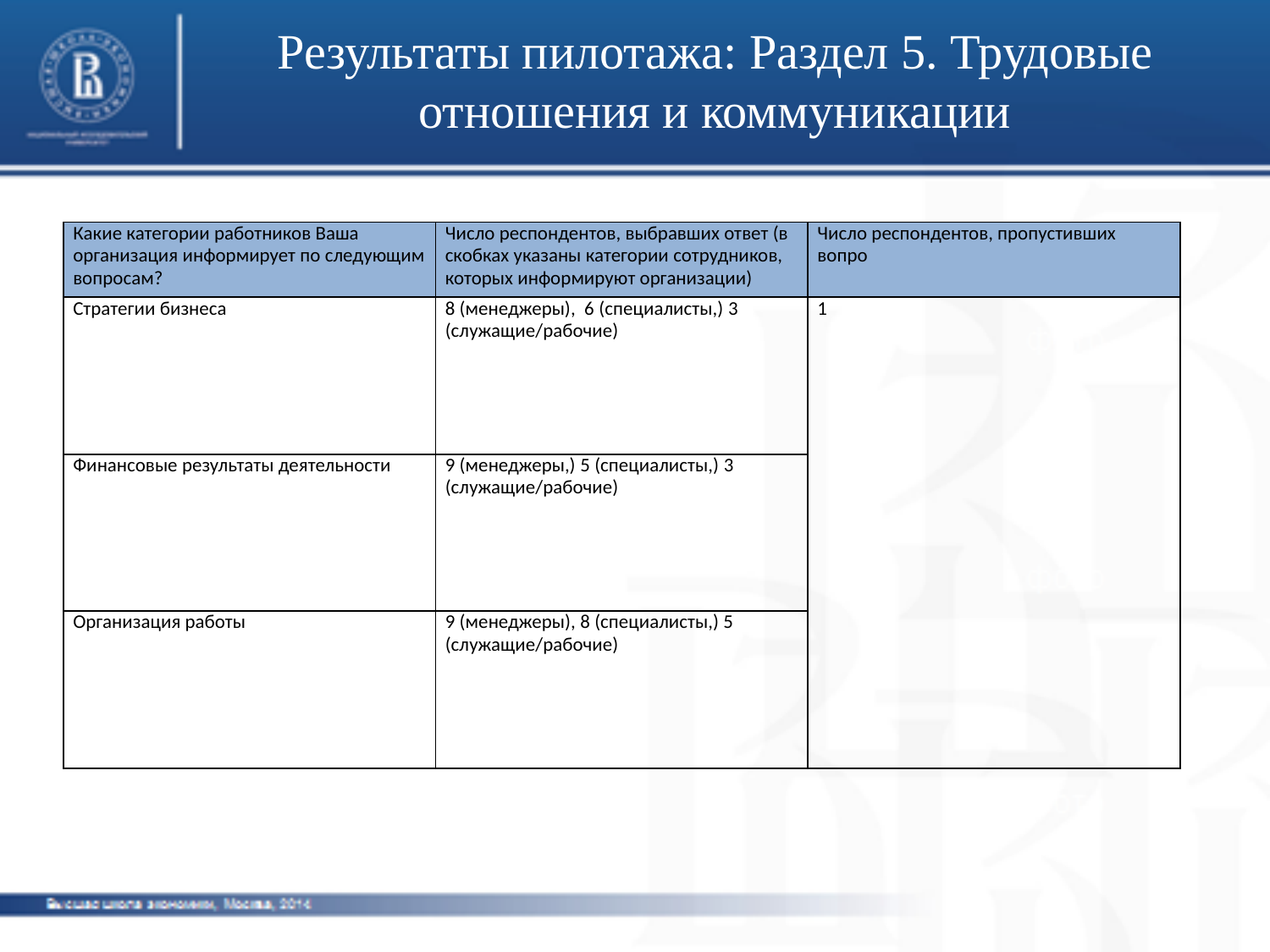

# Результаты пилотажа: Раздел 5. Трудовые отношения и коммуникации

| Какие категории работников Ваша организация информирует по следующим вопросам? | Число респондентов, выбравших ответ (в скобках указаны категории сотрудников, которых информируют организации) | Число респондентов, пропустивших вопро |
| --- | --- | --- |
| Стратегии бизнеса | 8 (менеджеры), 6 (специалисты,) 3 (служащие/рабочие) | 1 |
| Финансовые результаты деятельности | 9 (менеджеры,) 5 (специалисты,) 3 (служащие/рабочие) |  |
| Организация работы | 9 (менеджеры), 8 (специалисты,) 5 (служащие/рабочие) |  |